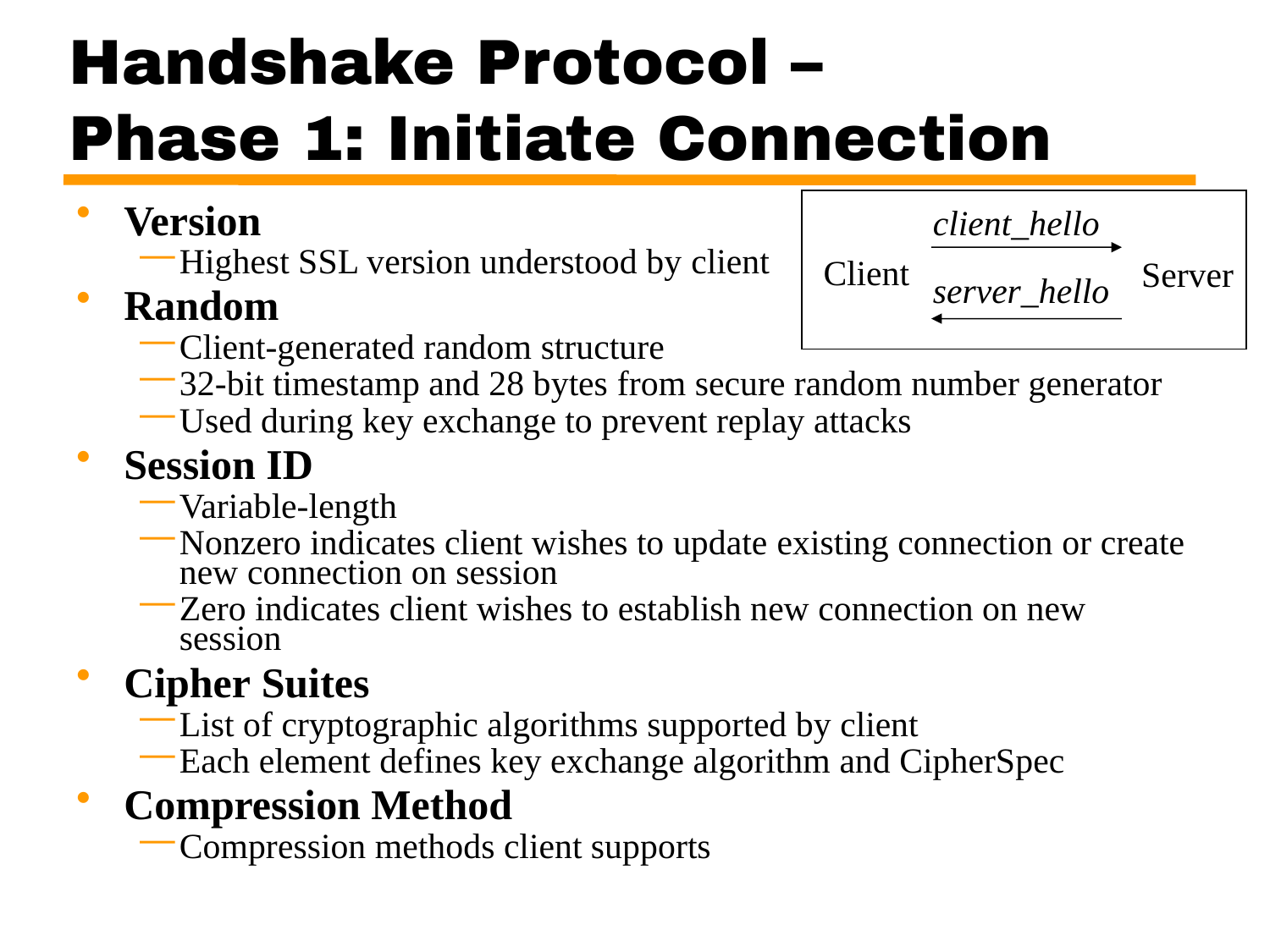

# Handshake Protocol – Phase 1: Initiate Connection

client_hello

server_hello
Client
Server

Version
Highest SSL version understood by client
Random
Client-generated random structure
32-bit timestamp and 28 bytes from secure random number generator
Used during key exchange to prevent replay attacks
Session ID
Variable-length
Nonzero indicates client wishes to update existing connection or create new connection on session
Zero indicates client wishes to establish new connection on new session
Cipher Suites
List of cryptographic algorithms supported by client
Each element defines key exchange algorithm and CipherSpec
Compression Method
Compression methods client supports